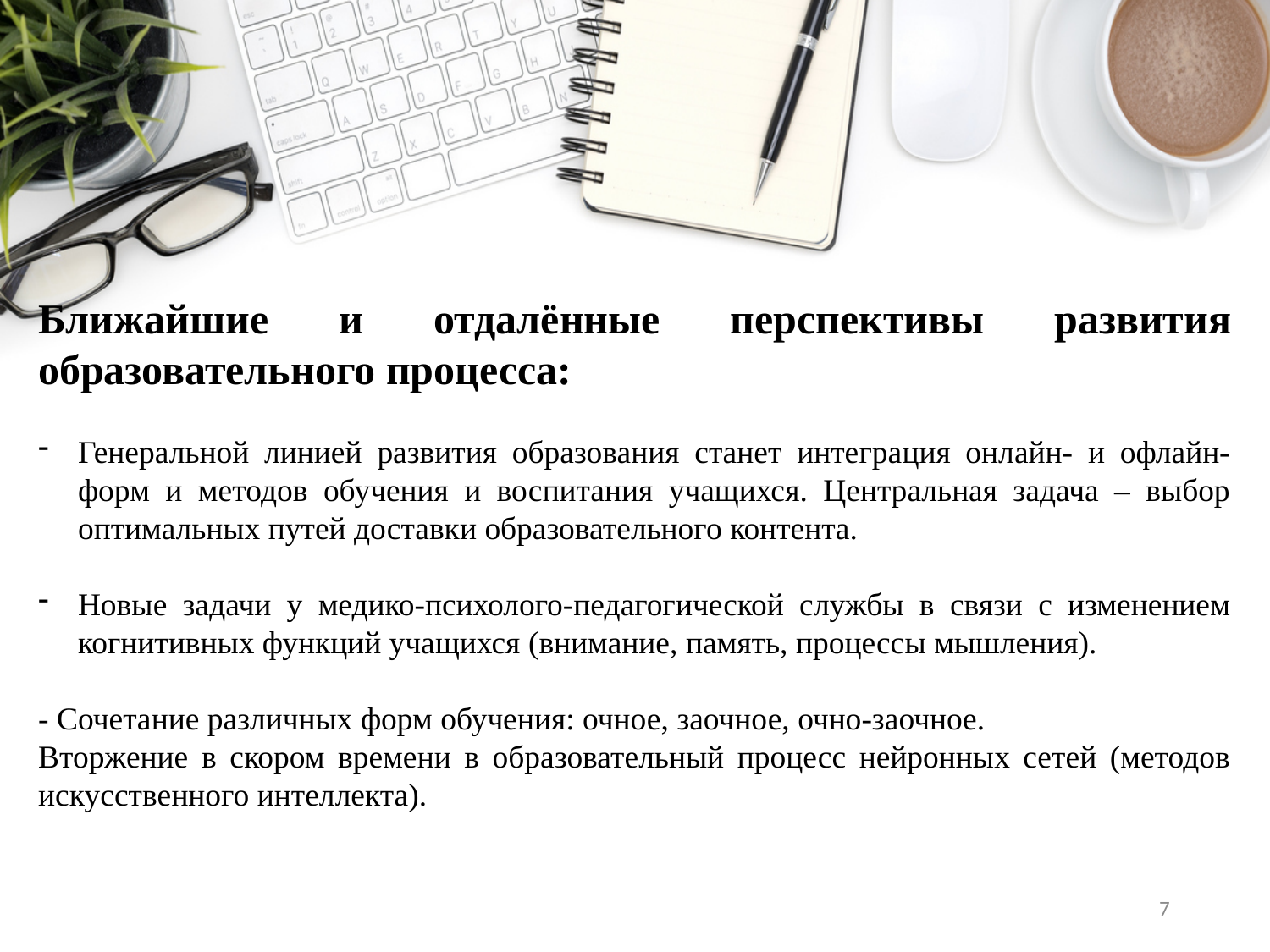

Ближайшие и отдалённые перспективы развития образовательного процесса:

Генеральной линией развития образования станет интеграция онлайн- и офлайн-форм и методов обучения и воспитания учащихся. Центральная задача – выбор оптимальных путей доставки образовательного контента.

Новые задачи у медико-психолого-педагогической службы в связи с изменением когнитивных функций учащихся (внимание, память, процессы мышления).

- Сочетание различных форм обучения: очное, заочное, очно-заочное.
Вторжение в скором времени в образовательный процесс нейронных сетей (методов искусственного интеллекта).

7